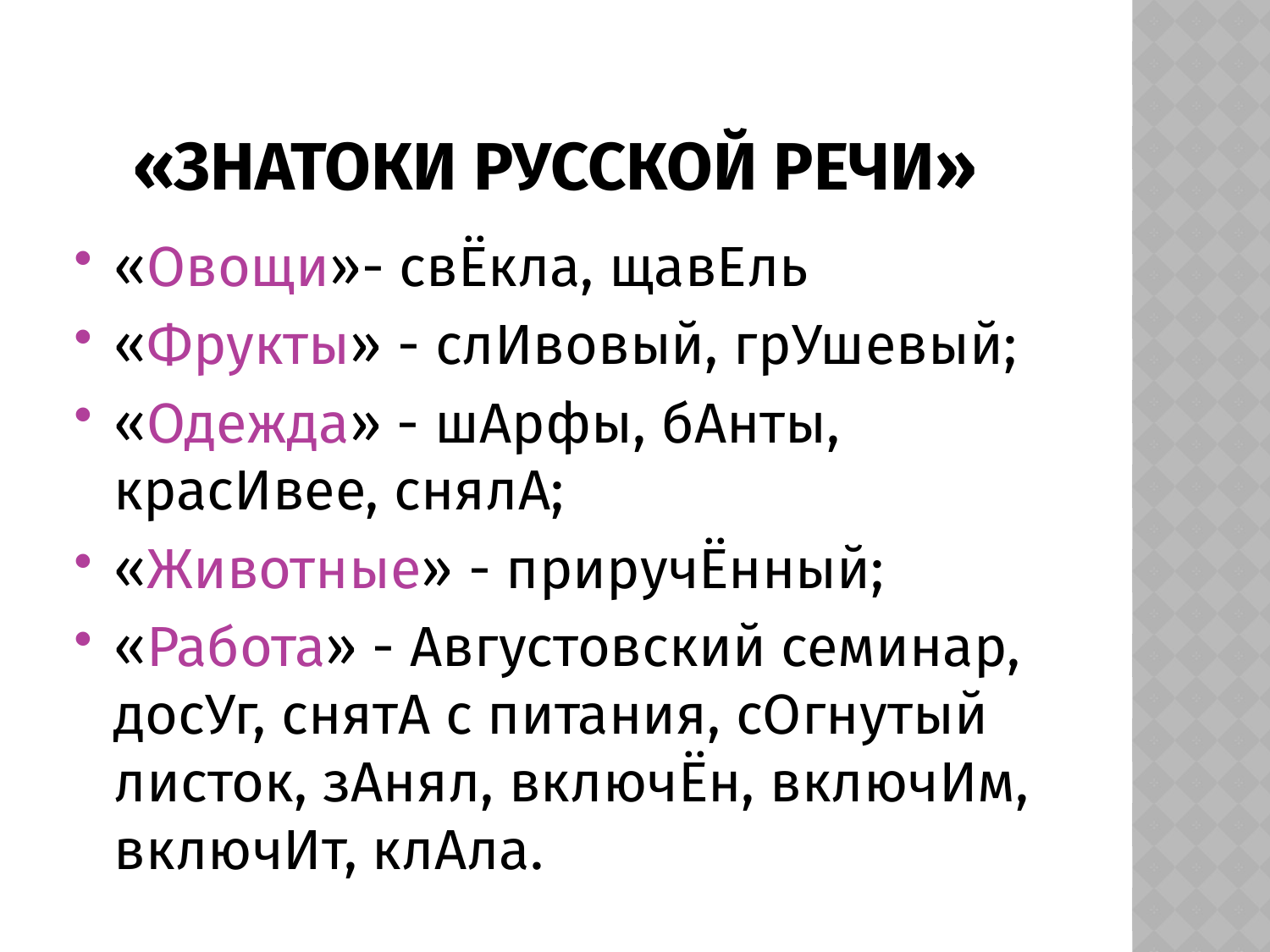

# «Знатоки русской речи»
«Овощи»- свЁкла, щавЕль
«Фрукты» - слИвовый, грУшевый;
«Одежда» - шАрфы, бАнты, красИвее, снялА;
«Животные» - приручЁнный;
«Работа» - Августовский семинар, досУг, снятА с питания, сОгнутый листок, зАнял, включЁн, включИм, включИт, клАла.